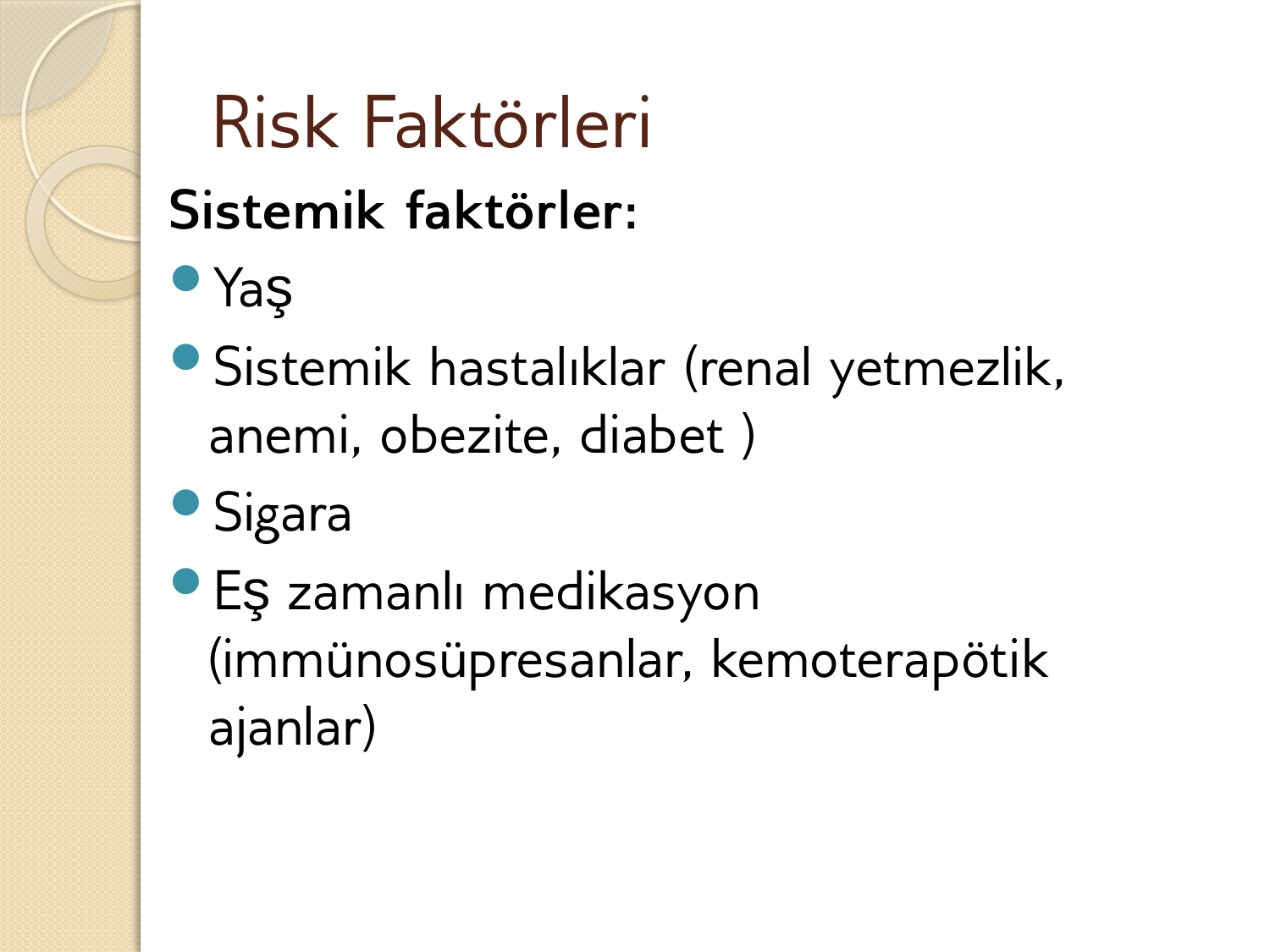

# Risk Faktörleri
Sistemik faktörler:
Yaş
Sistemik hastalıklar (renal yetmezlik, anemi, obezite, diabet )
Sigara
Eş zamanlı medikasyon (immünosüpresanlar, kemoterapötik ajanlar)